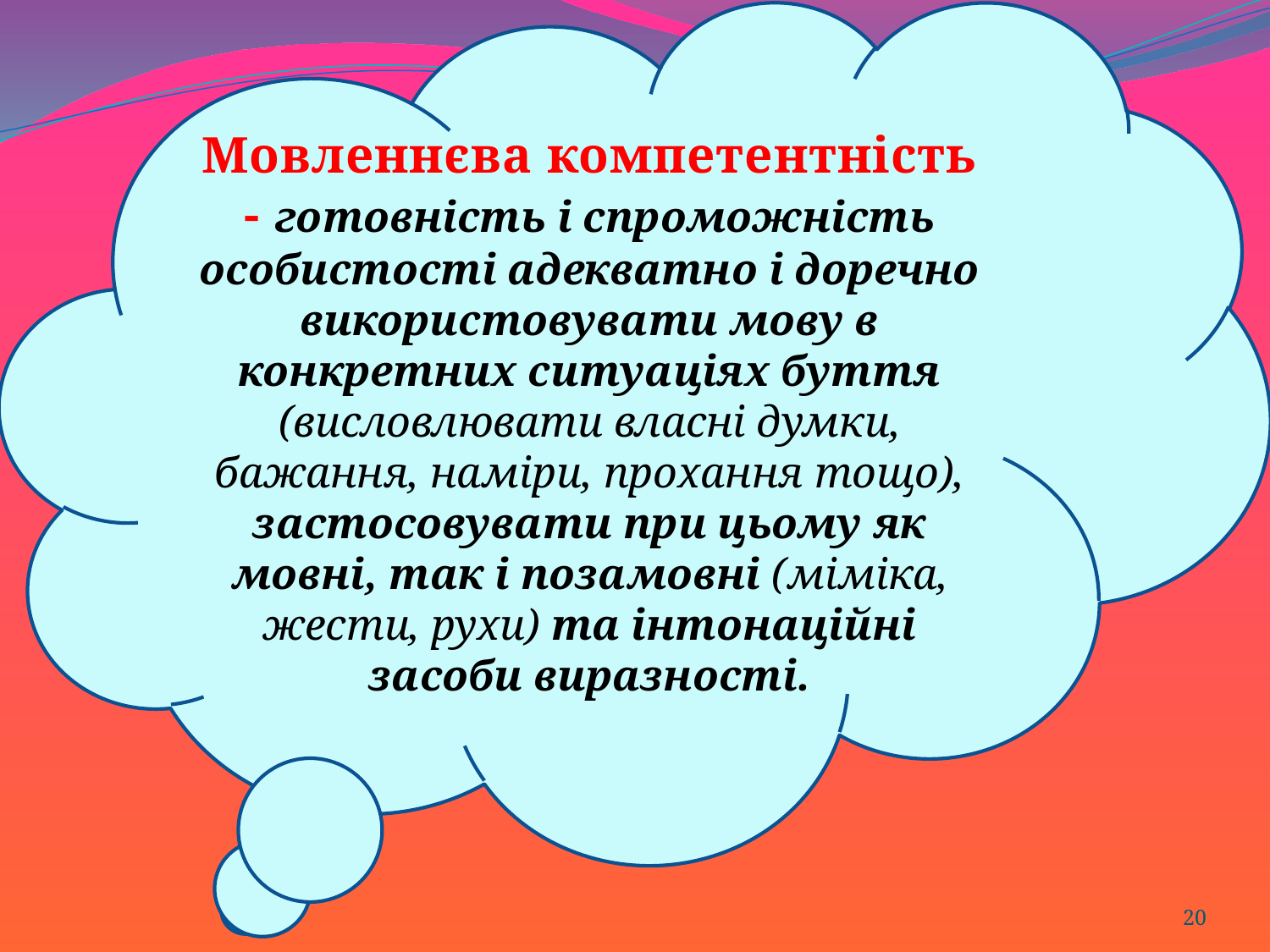

Мовленнєва компетентність - готовність і спроможність особистості адекватно і доречно використовувати мову в конкретних ситуаціях буття (висловлювати власні думки, бажання, наміри, прохання тощо), застосовувати при цьому як мовні, так і позамовні (міміка, жести, рухи) та інтонаційні засоби виразності.
20